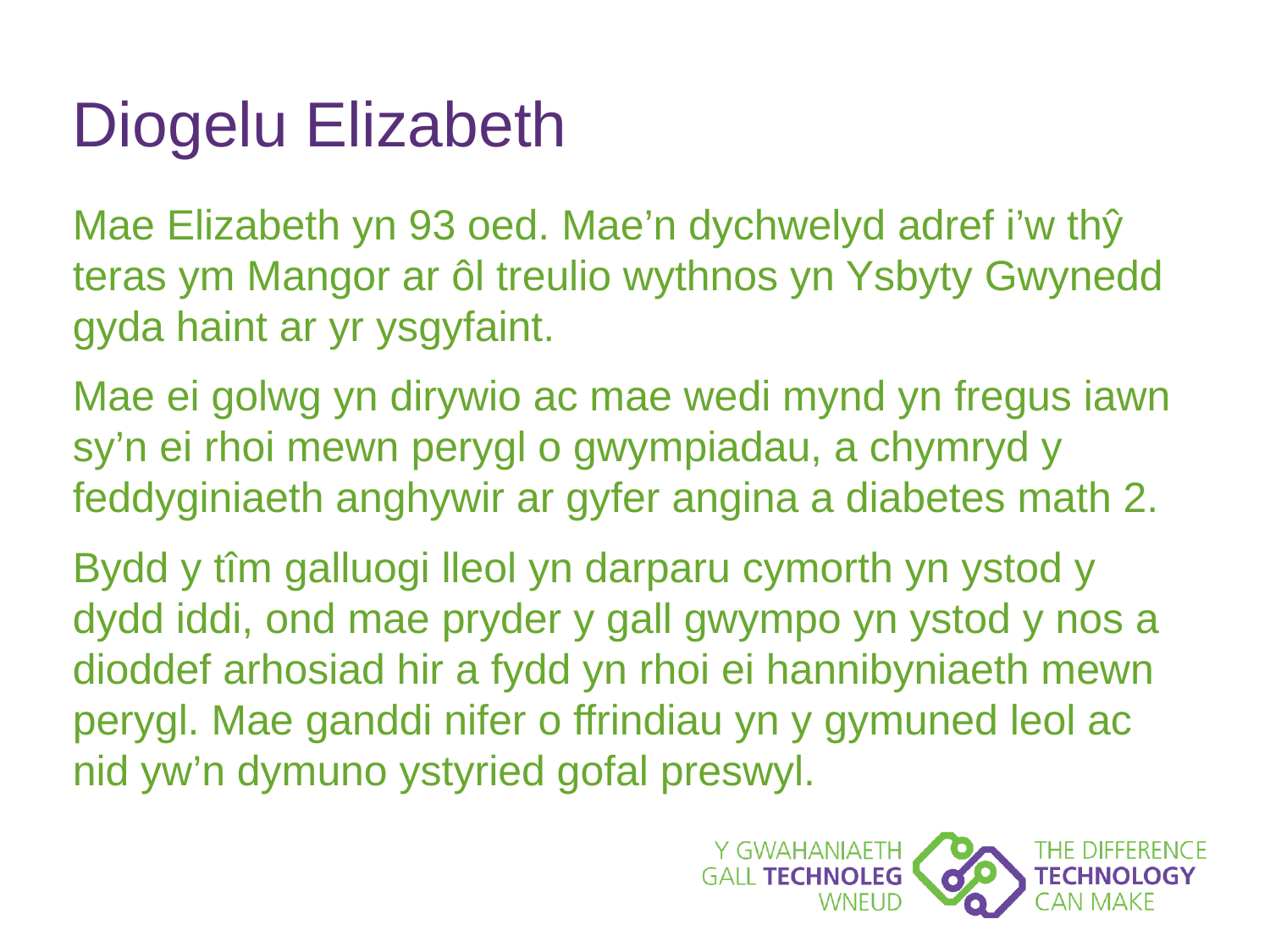

# Diogelu Elizabeth
Mae Elizabeth yn 93 oed. Mae’n dychwelyd adref i’w thŷ teras ym Mangor ar ôl treulio wythnos yn Ysbyty Gwynedd gyda haint ar yr ysgyfaint.
Mae ei golwg yn dirywio ac mae wedi mynd yn fregus iawn sy’n ei rhoi mewn perygl o gwympiadau, a chymryd y feddyginiaeth anghywir ar gyfer angina a diabetes math 2.
Bydd y tîm galluogi lleol yn darparu cymorth yn ystod y dydd iddi, ond mae pryder y gall gwympo yn ystod y nos a dioddef arhosiad hir a fydd yn rhoi ei hannibyniaeth mewn perygl. Mae ganddi nifer o ffrindiau yn y gymuned leol ac nid yw’n dymuno ystyried gofal preswyl.